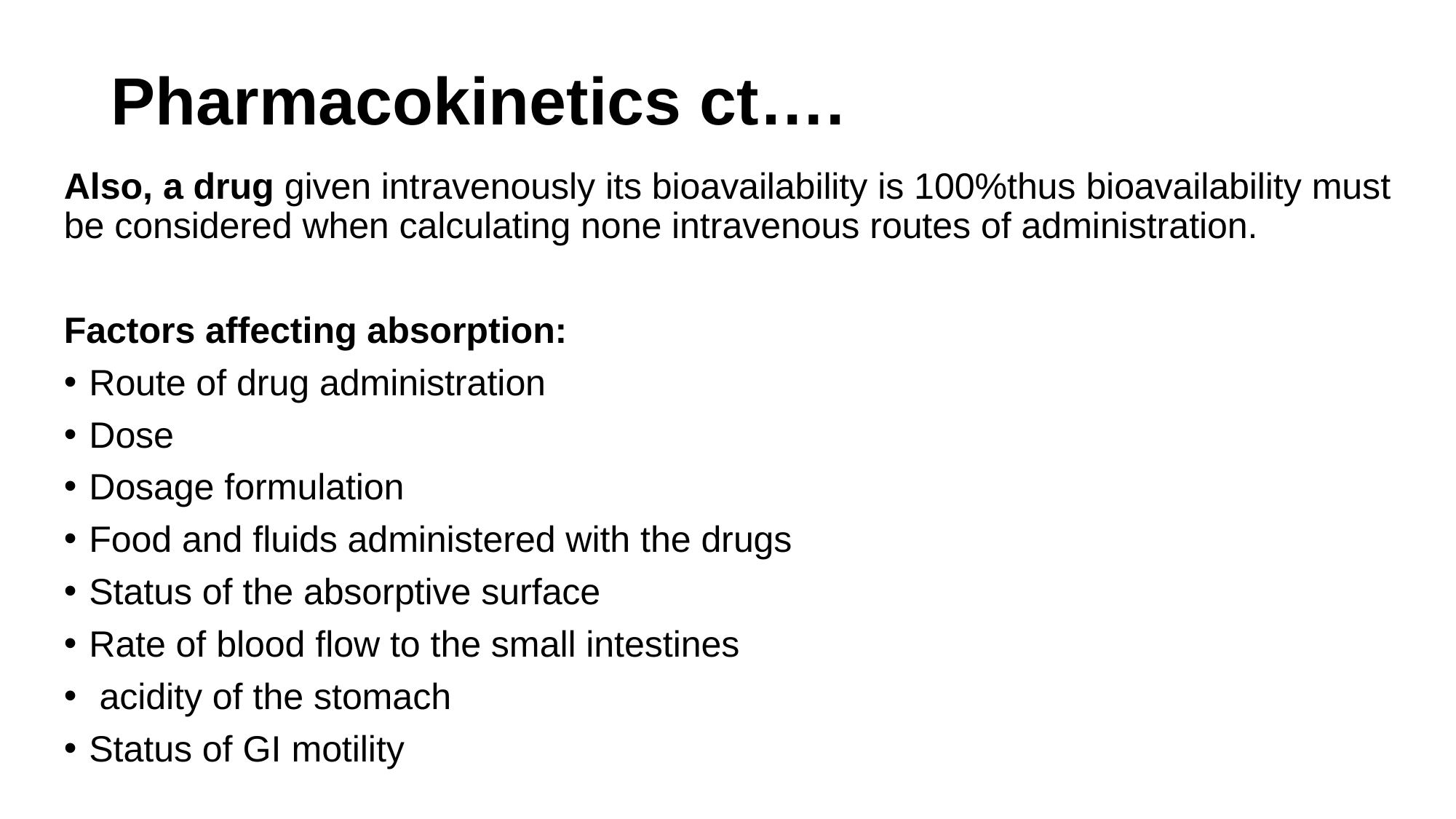

# Pharmacokinetics ct….
Also, a drug given intravenously its bioavailability is 100%thus bioavailability must be considered when calculating none intravenous routes of administration.

Factors affecting absorption:
Route of drug administration
Dose
Dosage formulation
Food and fluids administered with the drugs
Status of the absorptive surface
Rate of blood flow to the small intestines
 acidity of the stomach
Status of GI motility